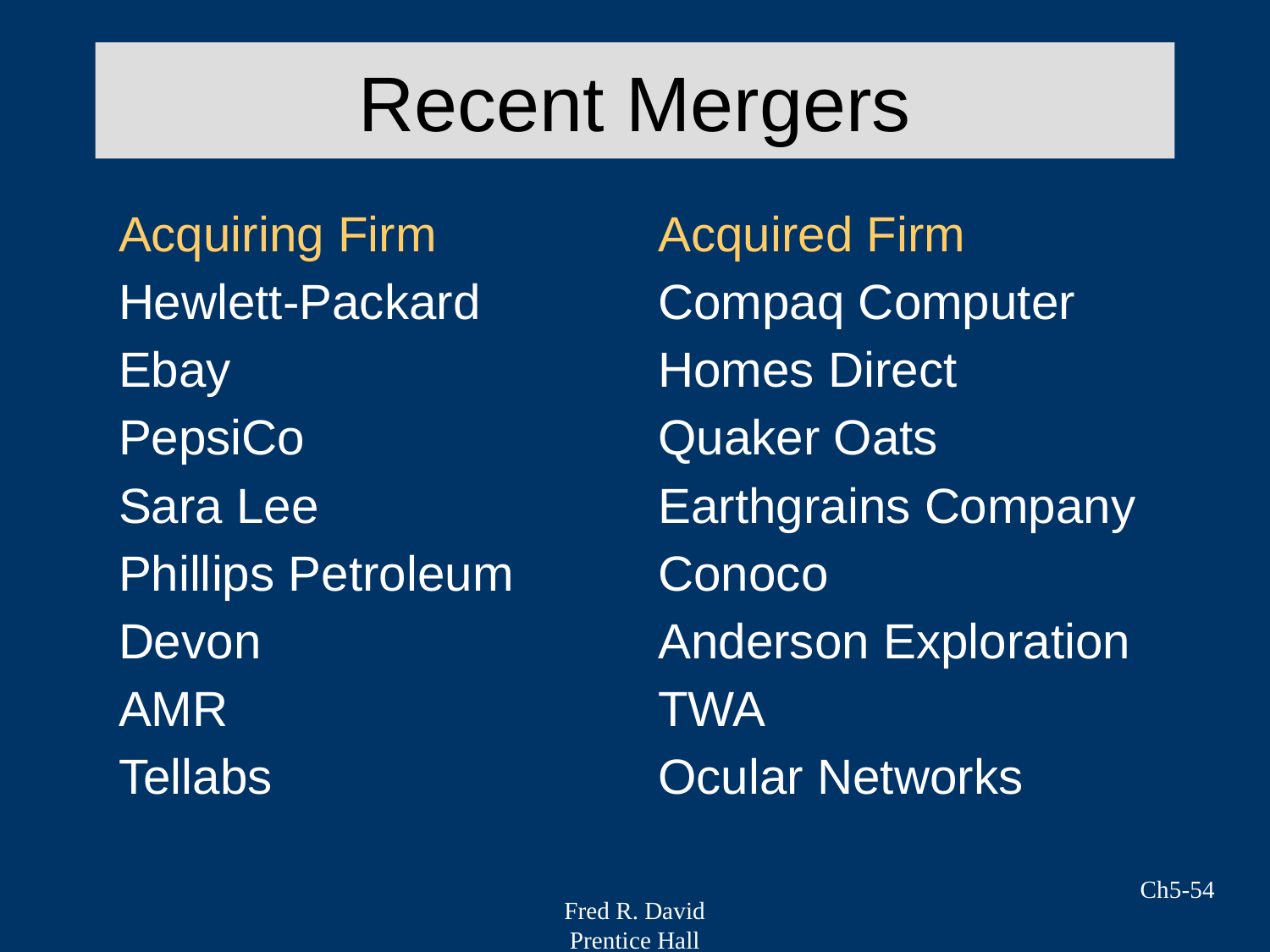

# Recent Mergers
| Acquiring Firm | Acquired Firm |
| --- | --- |
| Hewlett-Packard | Compaq Computer |
| Ebay | Homes Direct |
| PepsiCo | Quaker Oats |
| Sara Lee | Earthgrains Company |
| Phillips Petroleum | Conoco |
| Devon | Anderson Exploration |
| AMR | TWA |
| Tellabs | Ocular Networks |
Ch5-54
Fred R. David
Prentice Hall